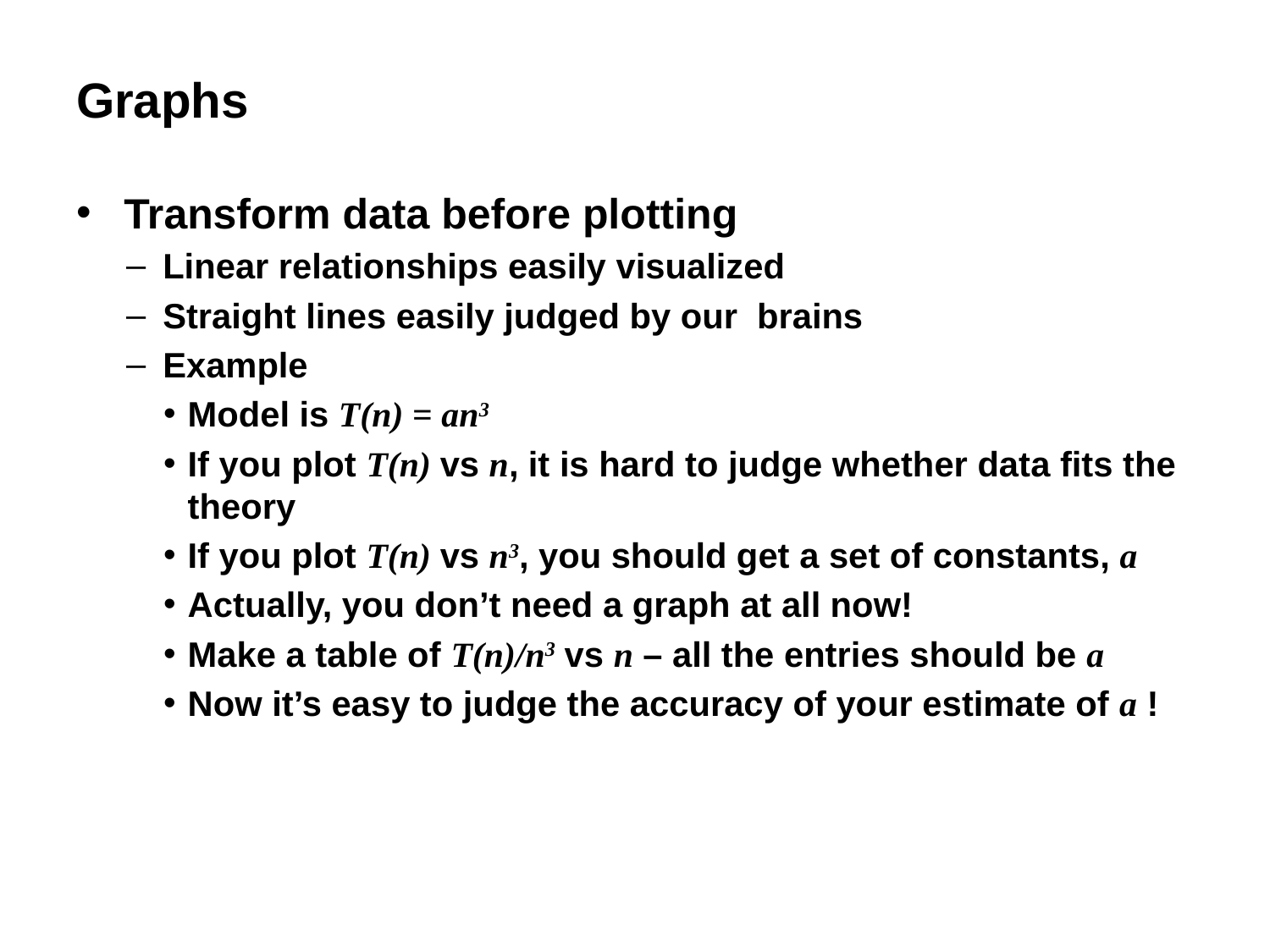

# Graphs
Transform data before plotting
Linear relationships easily visualized
Straight lines easily judged by our  brains
Example
Model is T(n) = an3
If you plot T(n) vs n, it is hard to judge whether data fits the theory
If you plot T(n) vs n3, you should get a set of constants, a
Actually, you don’t need a graph at all now!
Make a table of T(n)/n3 vs n – all the entries should be a
Now it’s easy to judge the accuracy of your estimate of a !